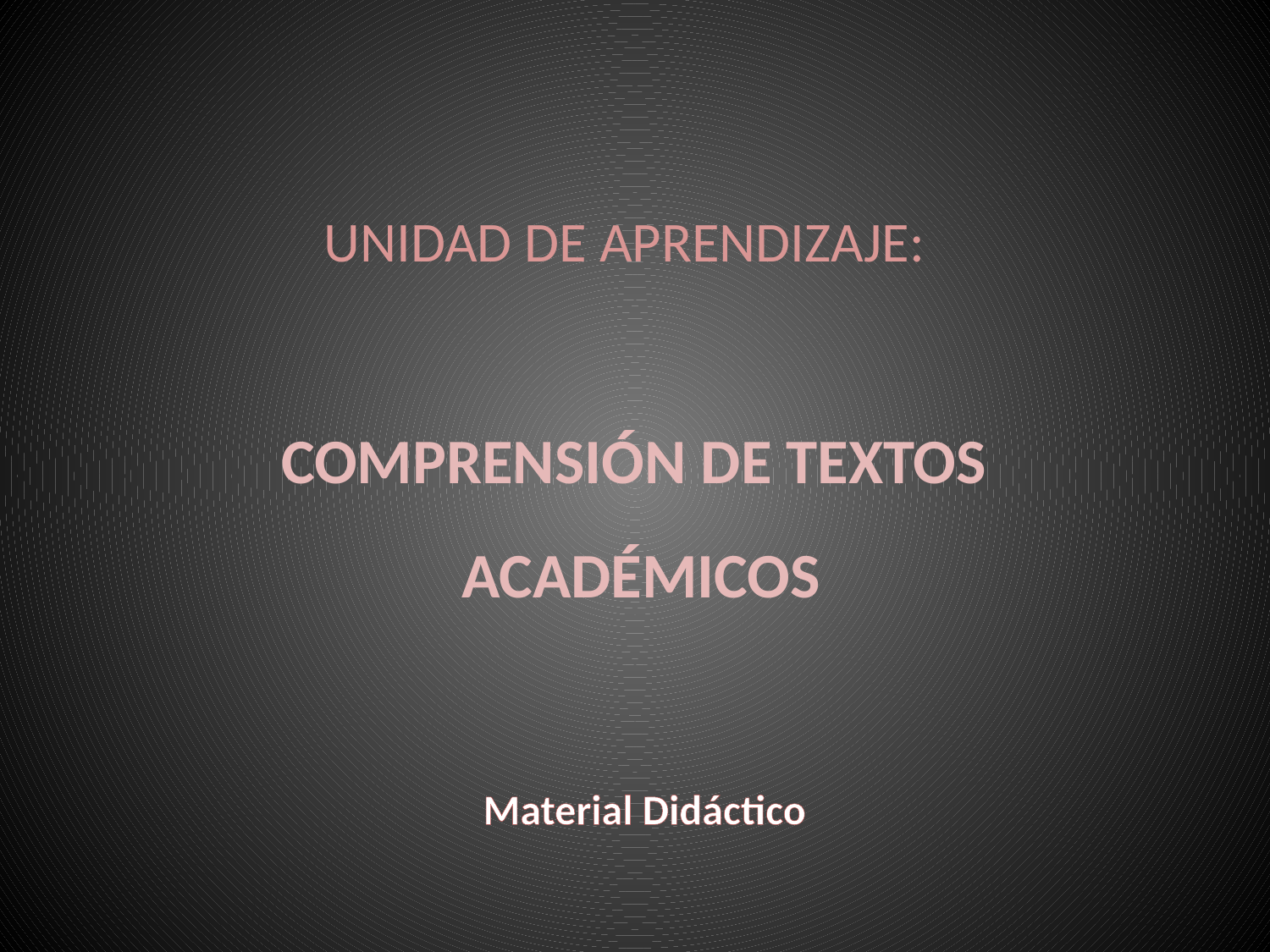

# UNIDAD DE APRENDIZAJE:
COMPRENSIÓN DE TEXTOS
ACADÉMICOS

Material Didáctico